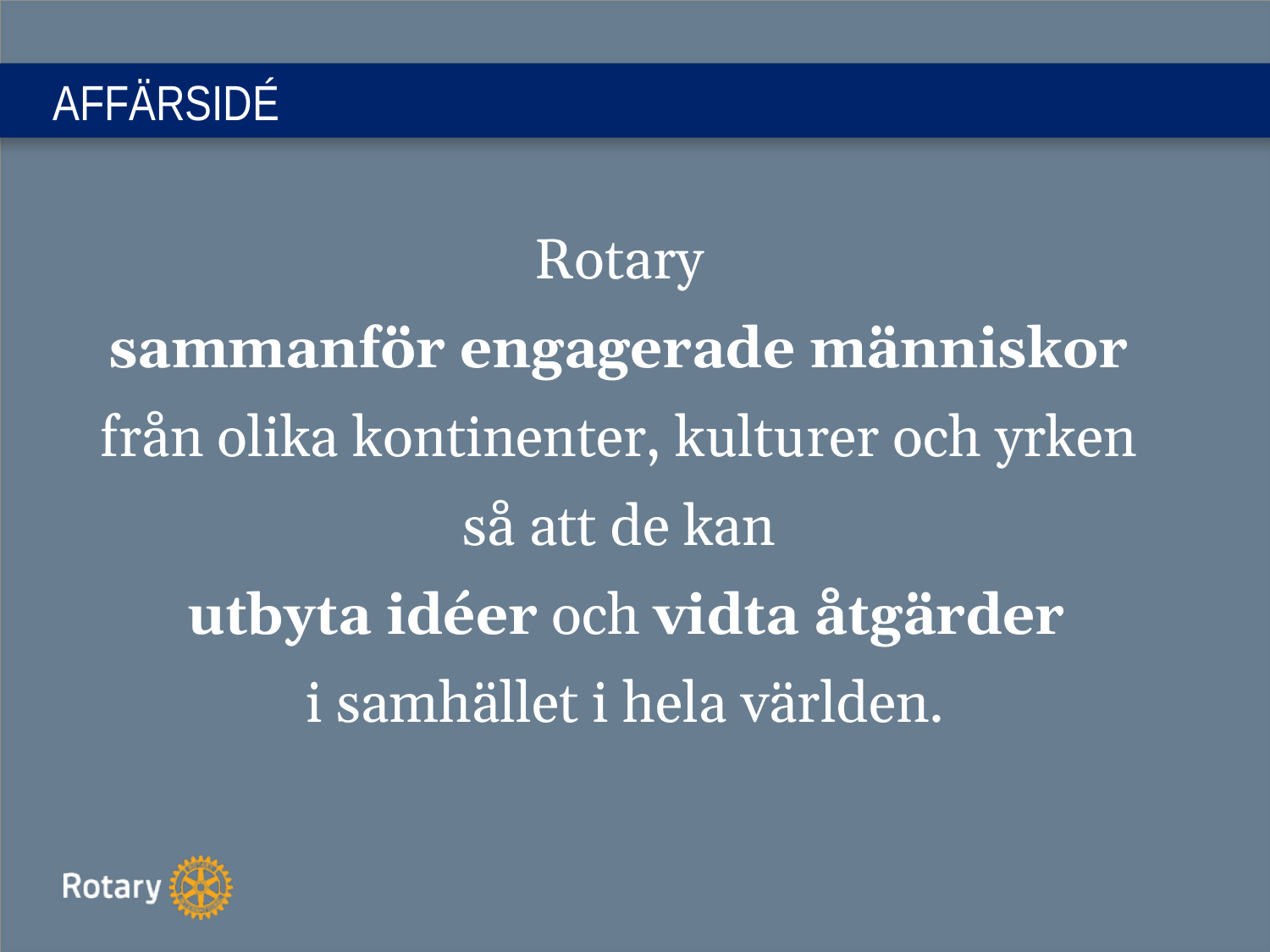

# AFFÄRSIDÉ
Rotary
sammanför engagerade människor
från olika kontinenter, kulturer och yrken
så att de kan
utbyta idéer och vidta åtgärder
i samhället i hela världen.